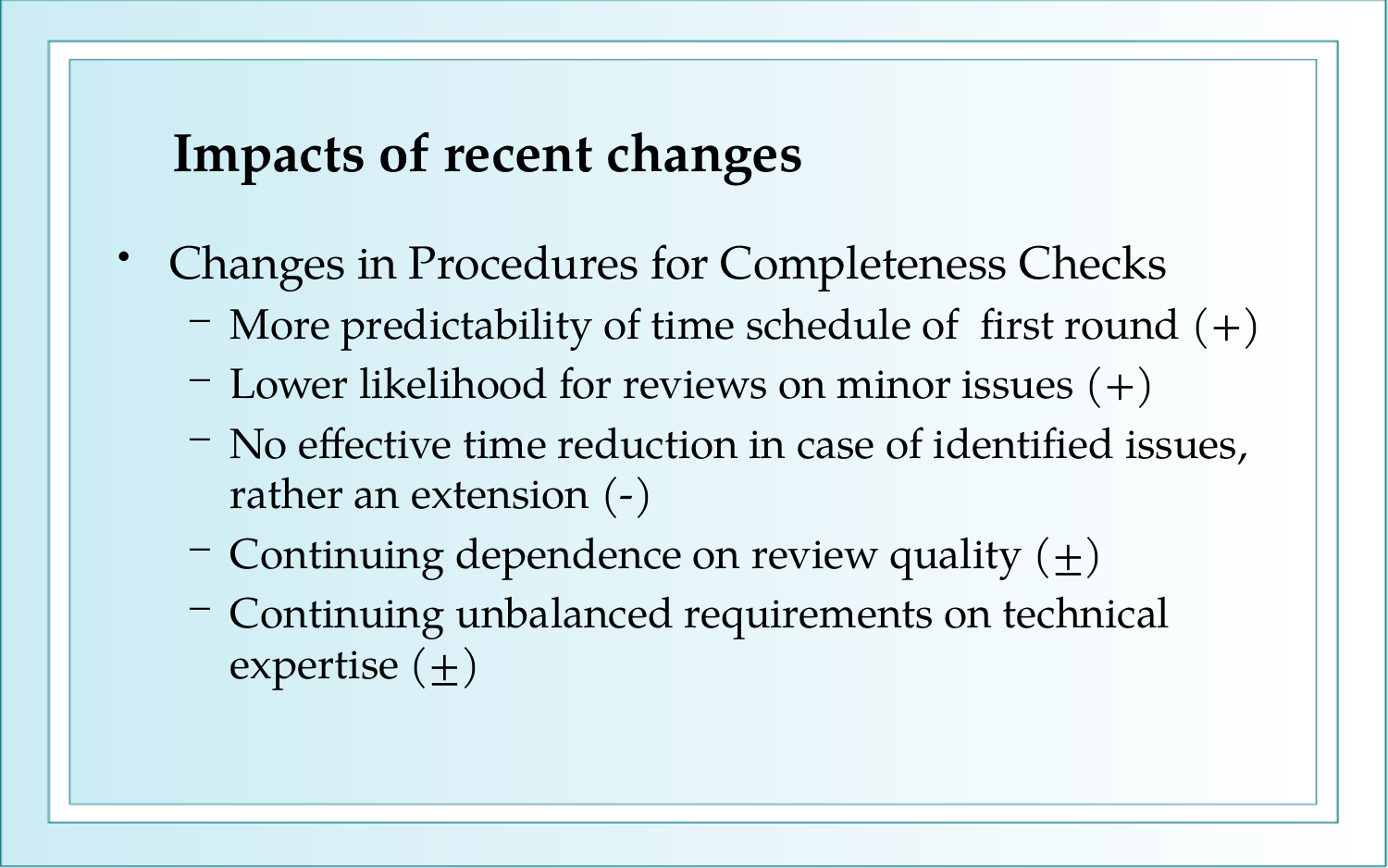

# Impacts of recent changes
Changes in Procedures for Completeness Checks
More predictability of time schedule of  first round (+)
Lower likelihood for reviews on minor issues (+)
No effective time reduction in case of identified issues, rather an extension (-)
Continuing dependence on review quality (±)
Continuing unbalanced requirements on technical expertise (±)